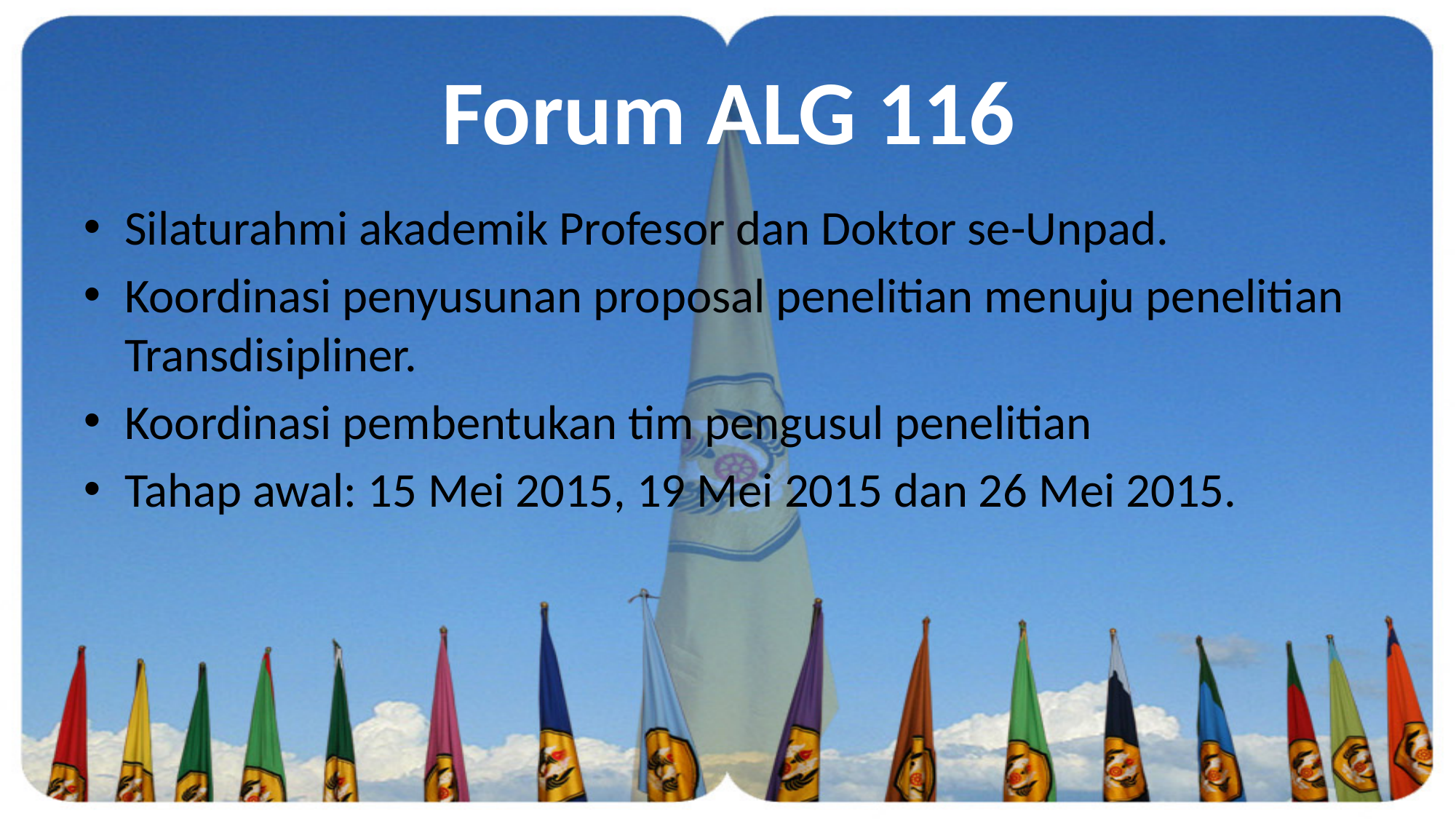

Forum ALG 116
Silaturahmi akademik Profesor dan Doktor se-Unpad.
Koordinasi penyusunan proposal penelitian menuju penelitian Transdisipliner.
Koordinasi pembentukan tim pengusul penelitian
Tahap awal: 15 Mei 2015, 19 Mei 2015 dan 26 Mei 2015.